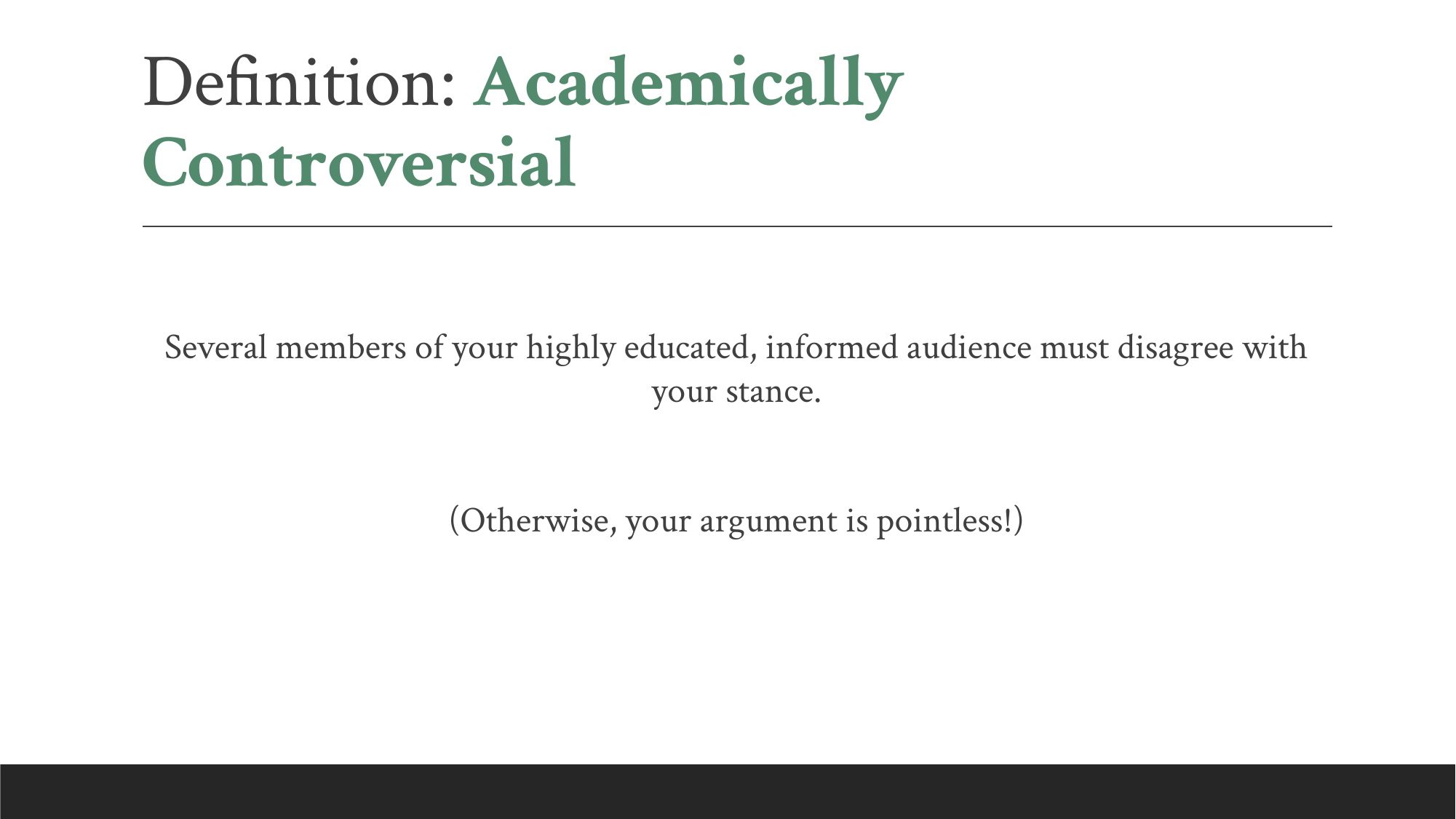

# Definition: Academically Controversial

Several members of your highly educated, informed audience must disagree with your stance.

(Otherwise, your argument is pointless!)